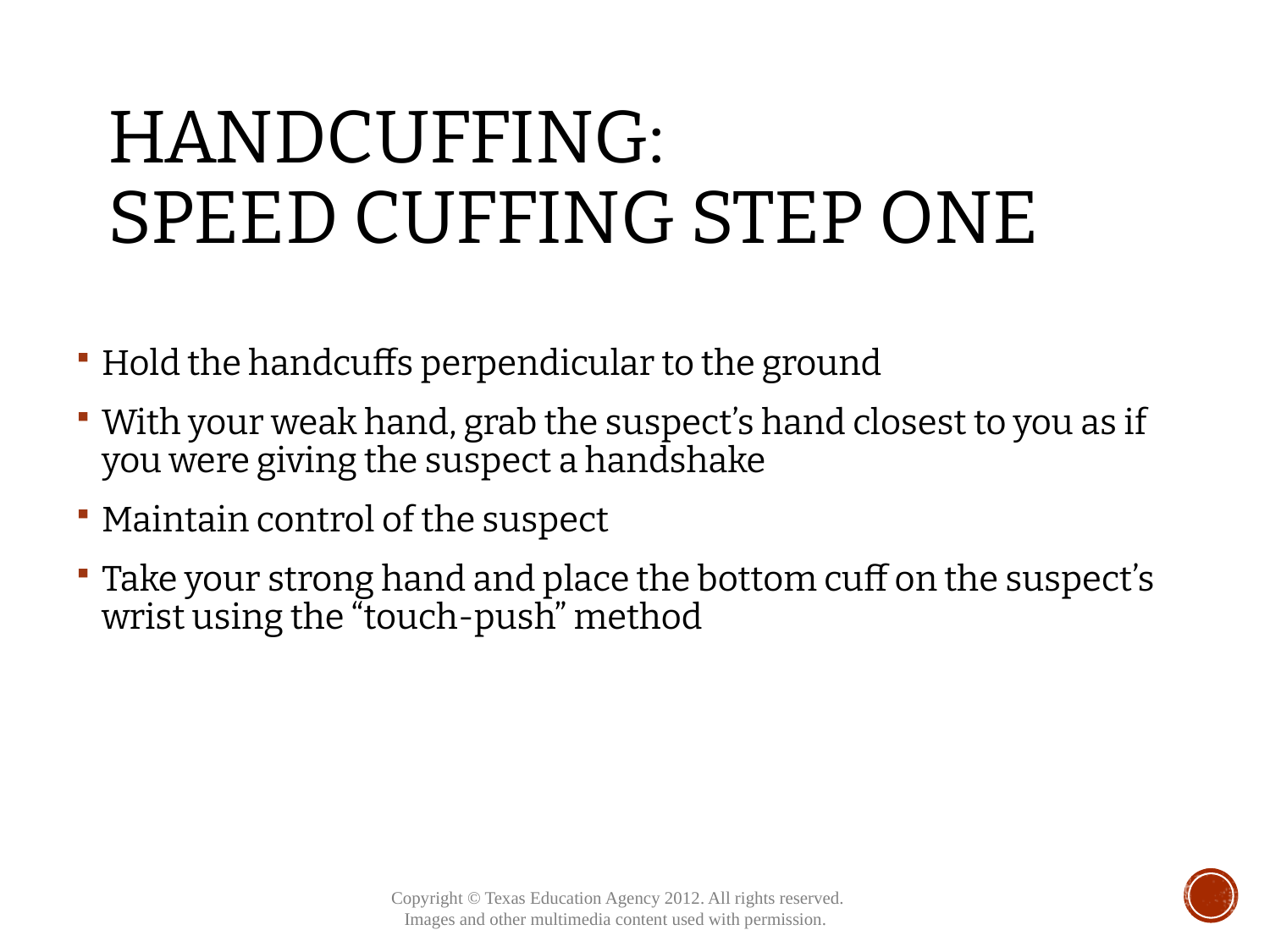

# Handcuffing: Speed Cuffing Step One
Hold the handcuffs perpendicular to the ground
With your weak hand, grab the suspect’s hand closest to you as if you were giving the suspect a handshake
Maintain control of the suspect
Take your strong hand and place the bottom cuff on the suspect’s wrist using the “touch-push” method